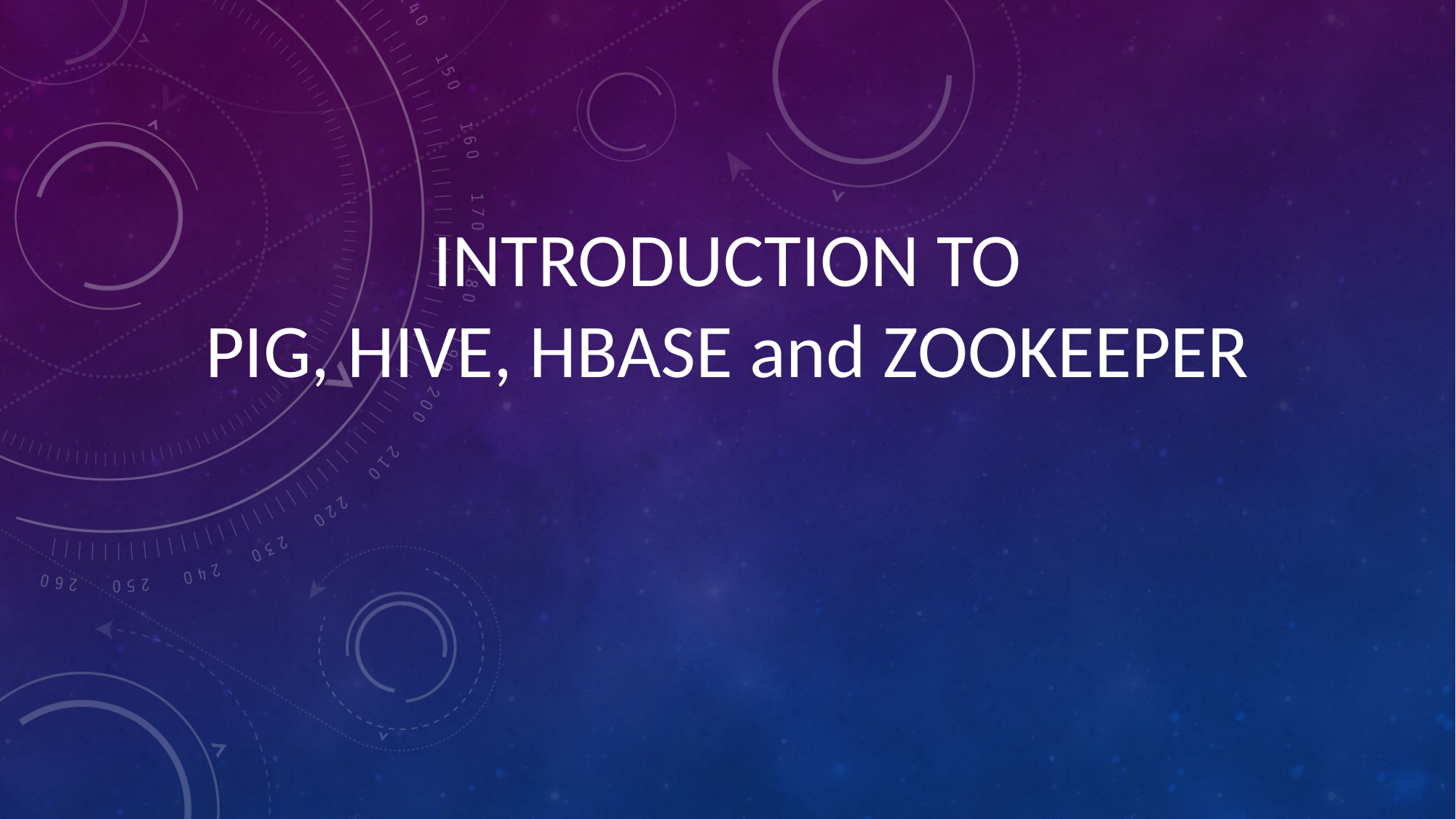

# INTRODUCTION TO
PIG, HIVE, HBASE and ZOOKEEPER